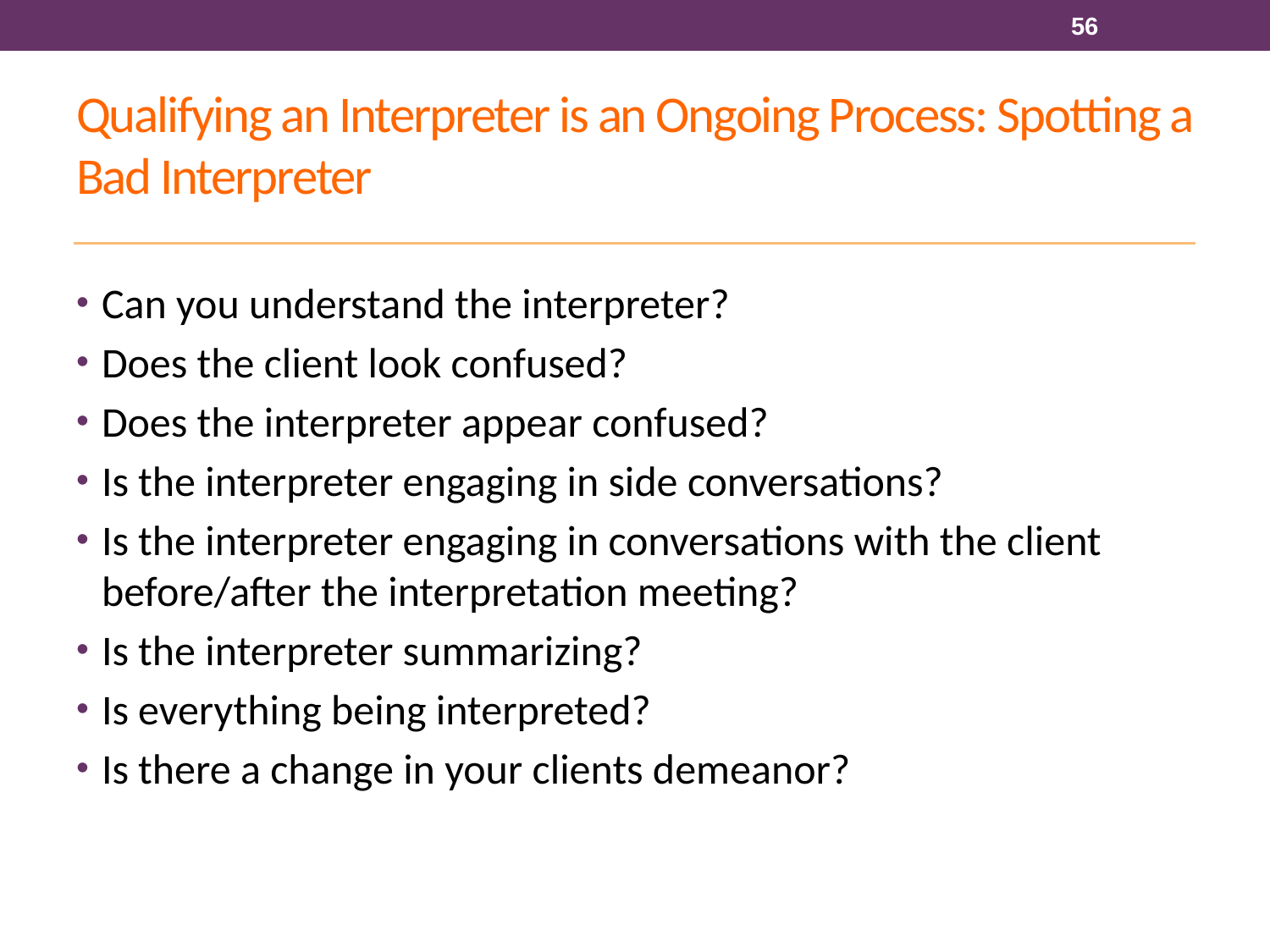

56
# Qualifying an Interpreter is an Ongoing Process: Spotting a Bad Interpreter
Can you understand the interpreter?
Does the client look confused?
Does the interpreter appear confused?
Is the interpreter engaging in side conversations?
Is the interpreter engaging in conversations with the client before/after the interpretation meeting?
Is the interpreter summarizing?
Is everything being interpreted?
Is there a change in your clients demeanor?